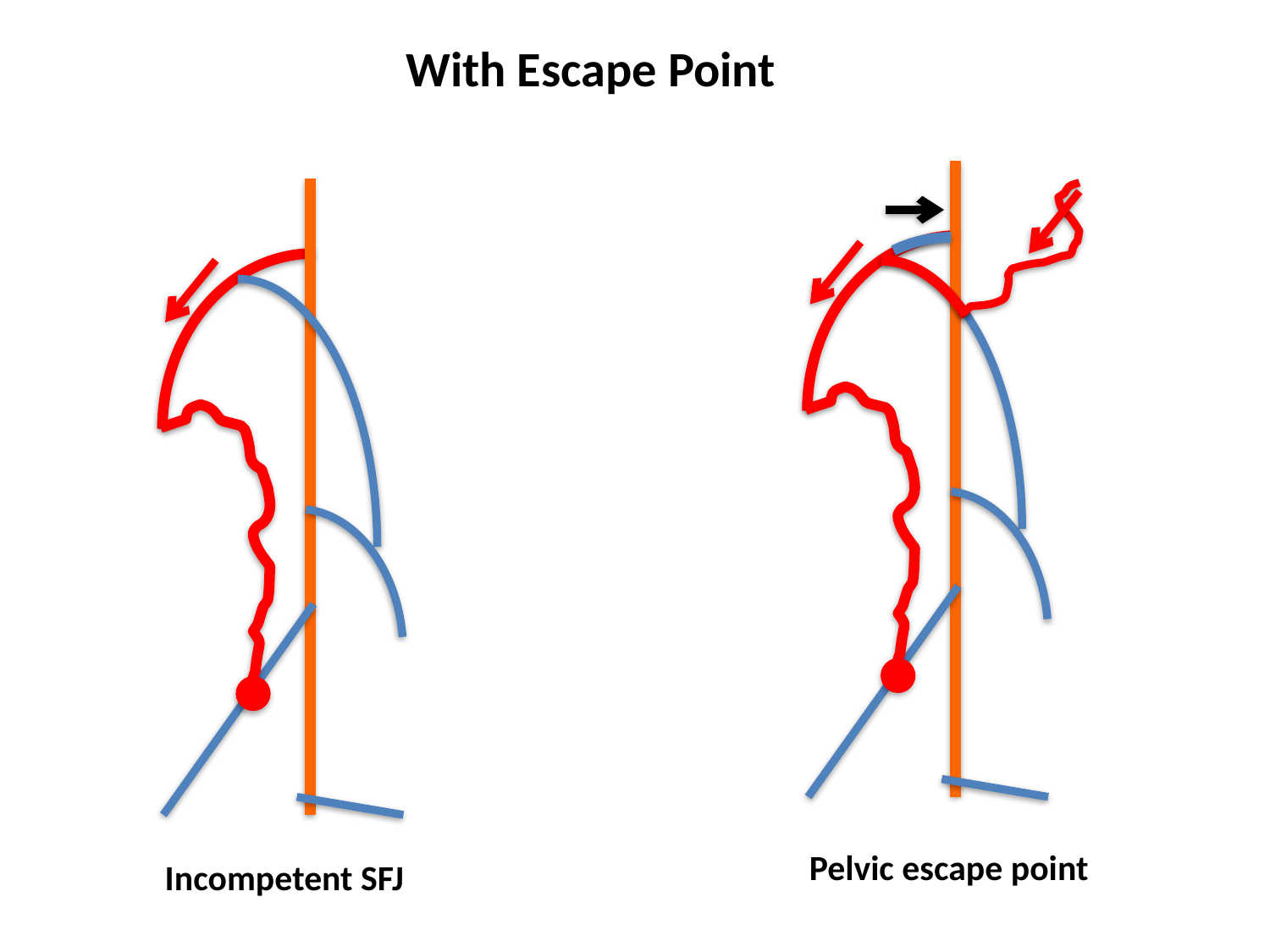

With Escape Point

Pelvic escape point
Incompetent SFJ